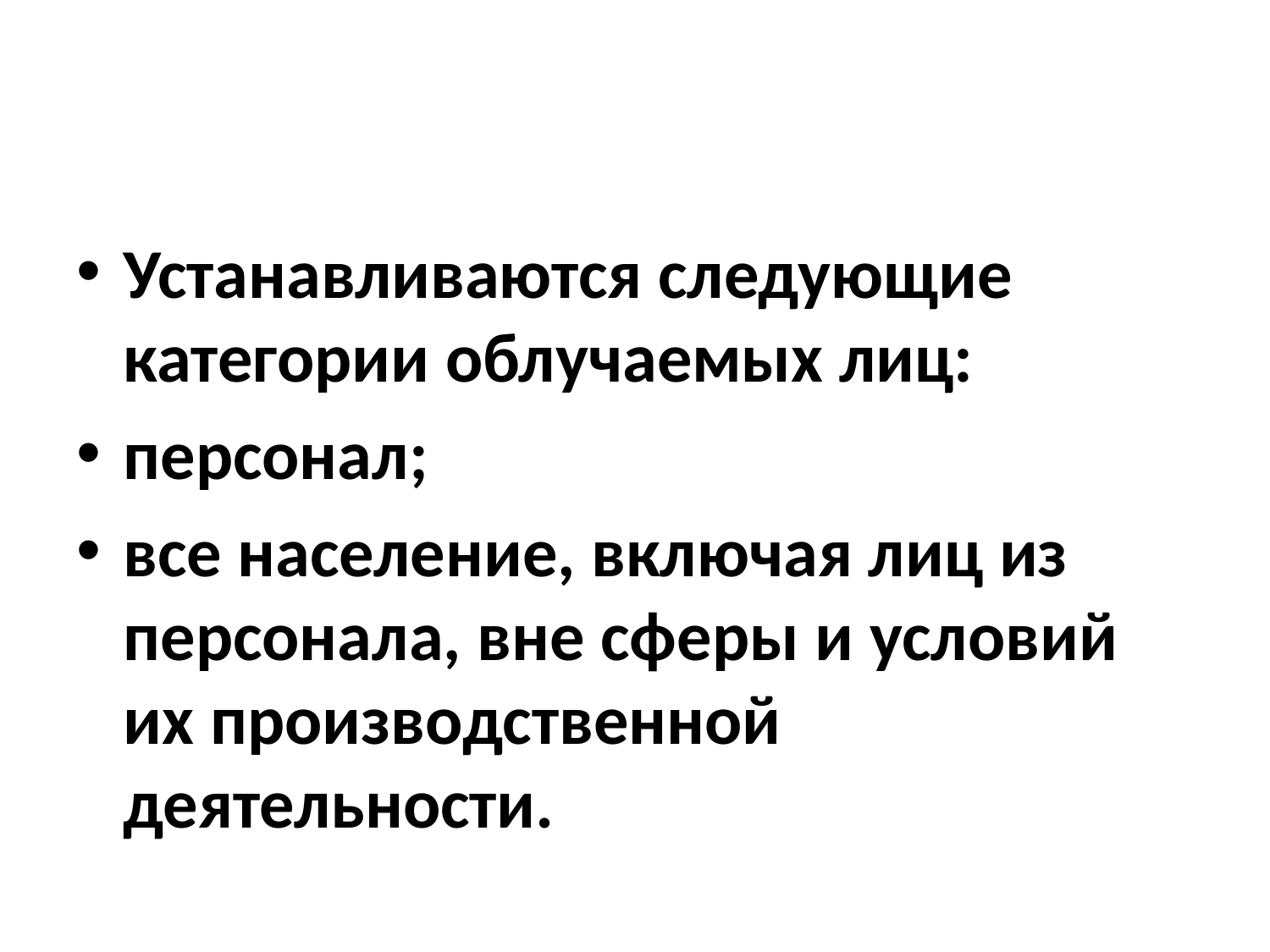

#
Устанавливаются следующие категории облучаемых лиц:
персонал;
все население, включая лиц из персонала, вне сферы и условий их производственной деятельности.